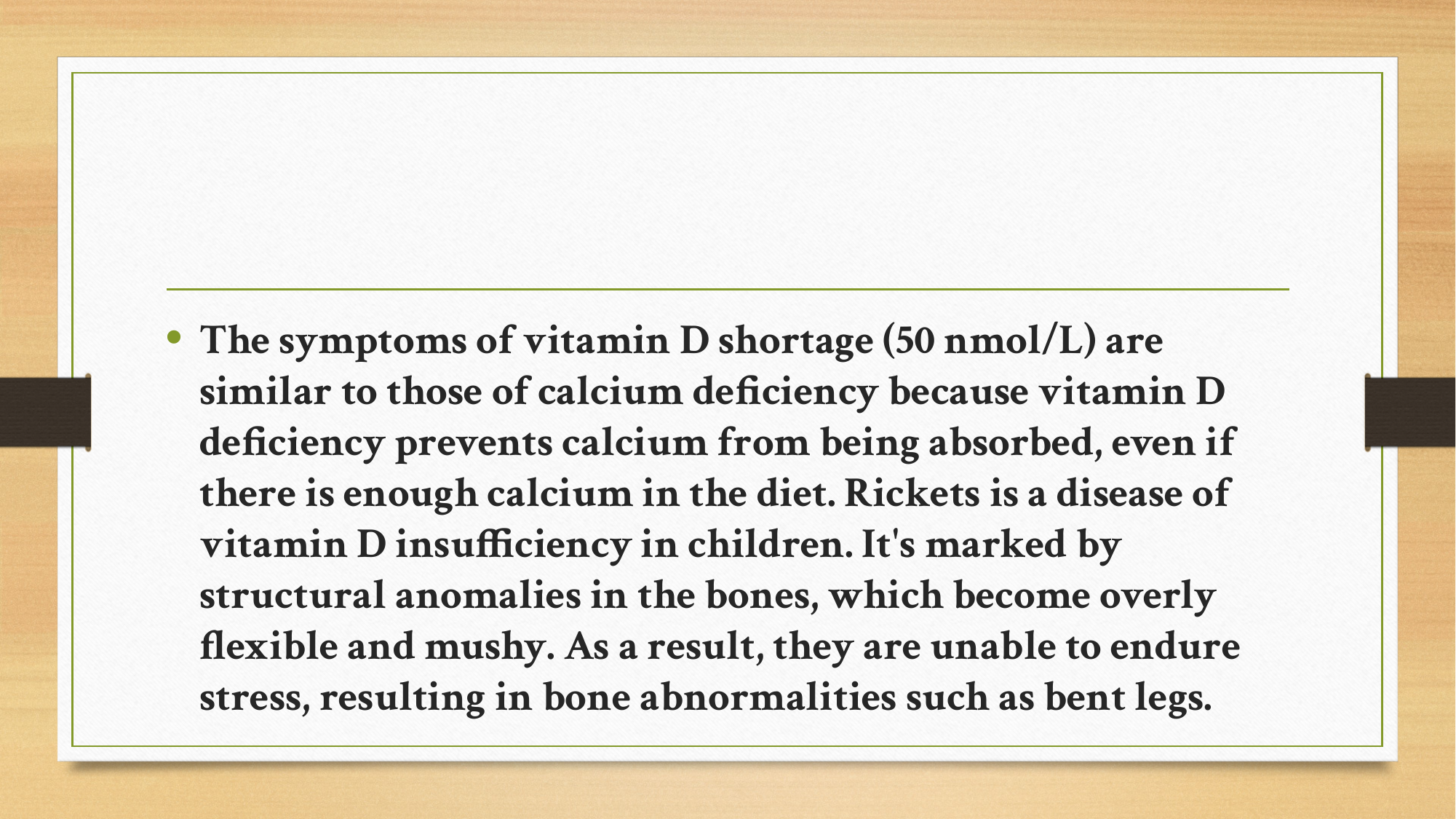

#
The symptoms of vitamin D shortage (50 nmol/L) are similar to those of calcium deficiency because vitamin D deficiency prevents calcium from being absorbed, even if there is enough calcium in the diet. Rickets is a disease of vitamin D insufficiency in children. It's marked by structural anomalies in the bones, which become overly flexible and mushy. As a result, they are unable to endure stress, resulting in bone abnormalities such as bent legs.